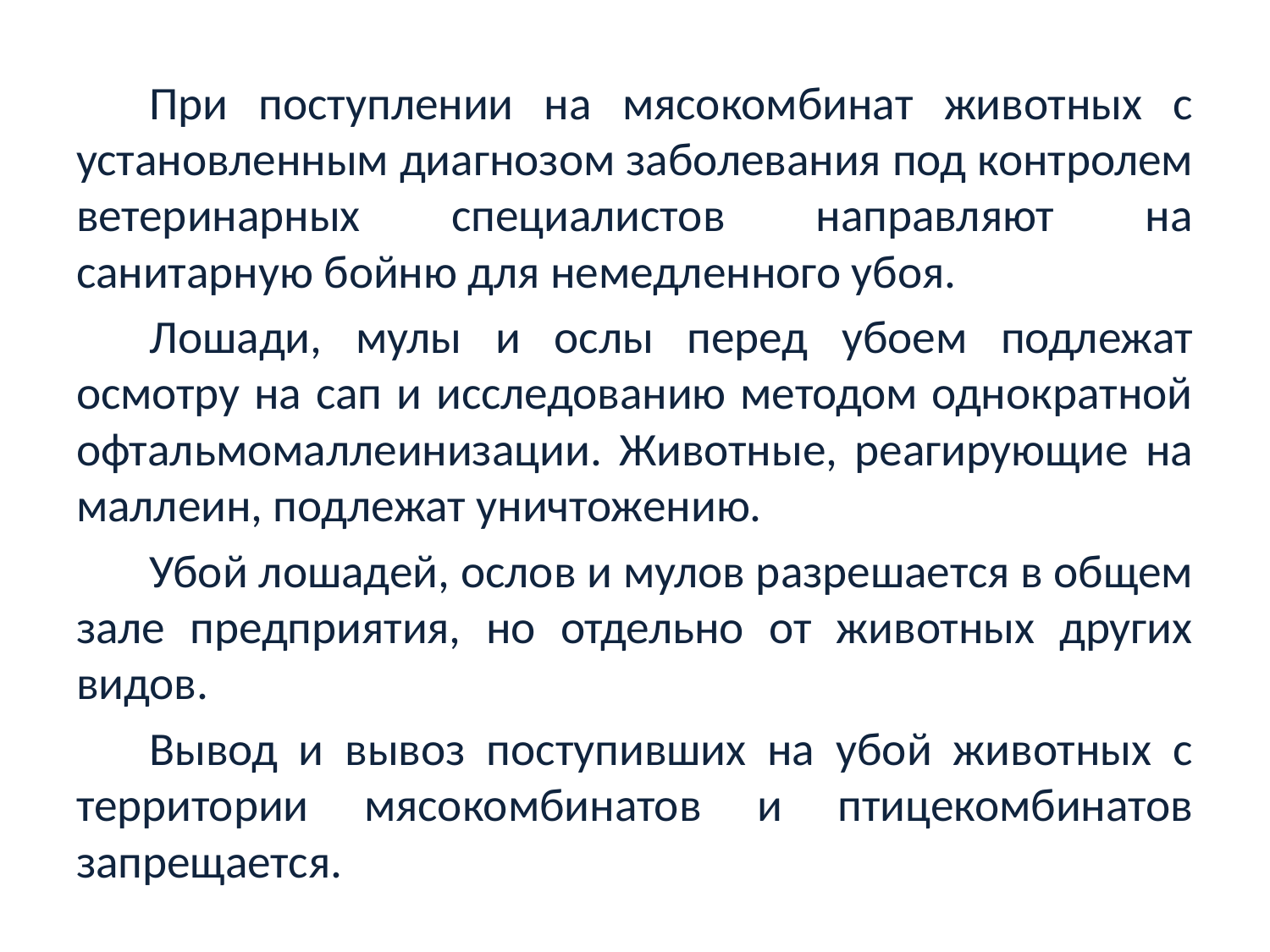

При поступлении на мясокомбинат животных с установленным диагнозом заболевания под контролем ветеринарных специалистов направляют на санитарную бойню для немедленного убоя.
Лошади, мулы и ослы перед убоем подлежат осмотру на сап и исследованию методом однократной офтальмомаллеинизации. Животные, реагирующие на маллеин, подлежат уничтожению.
Убой лошадей, ослов и мулов разрешается в общем зале предприятия, но отдельно от животных других видов.
Вывод и вывоз поступивших на убой животных с территории мясокомбинатов и птицекомбинатов запрещается.